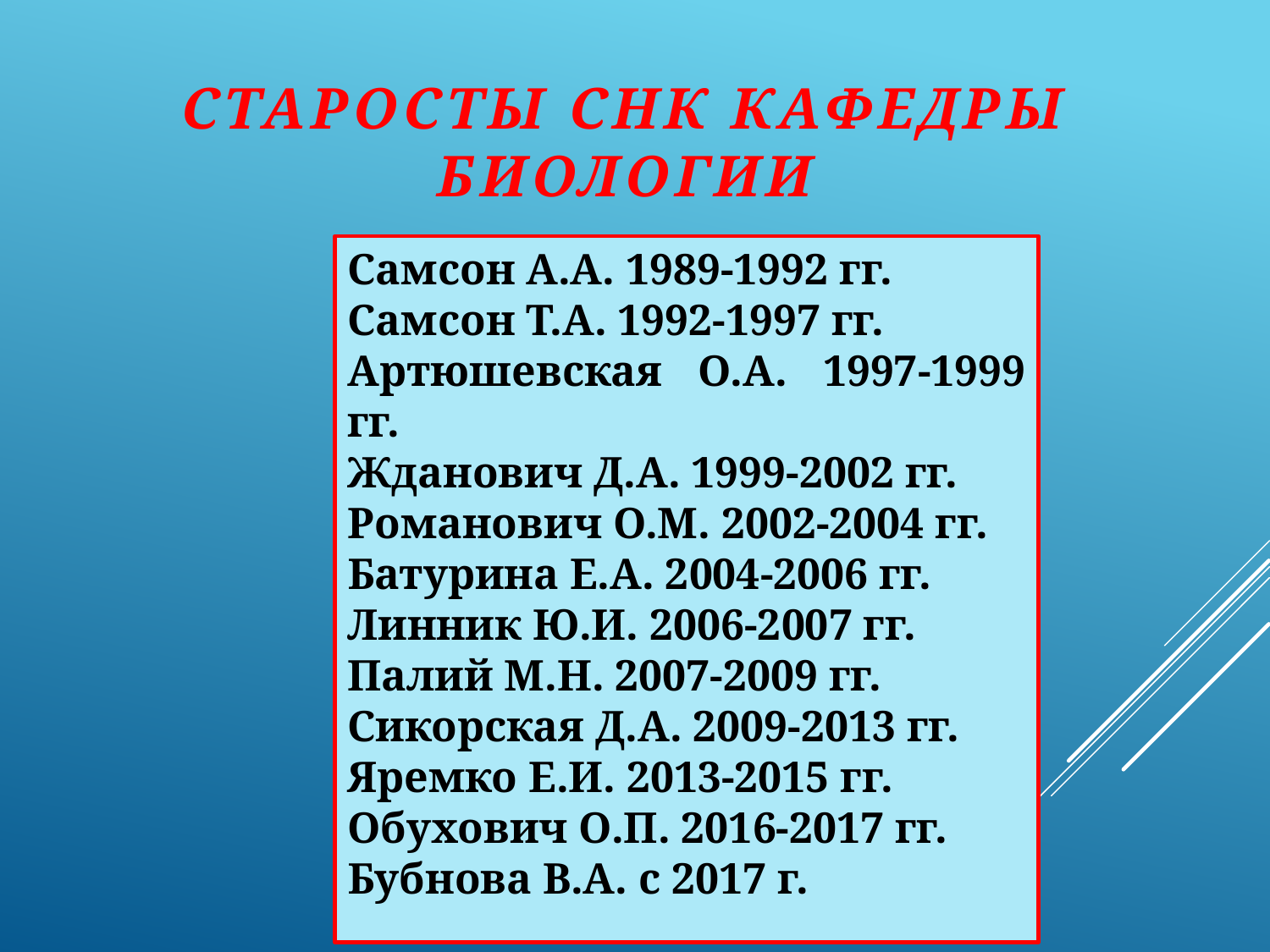

Старосты СНК кафедры биологии
#
Самсон А.А. 1989-1992 гг.
Самсон Т.А. 1992-1997 гг.
Артюшевская О.А. 1997-1999 гг.
Жданович Д.А. 1999-2002 гг.
Романович О.М. 2002-2004 гг.
Батурина Е.А. 2004-2006 гг.
Линник Ю.И. 2006-2007 гг.
Палий М.Н. 2007-2009 гг.
Сикорская Д.А. 2009-2013 гг.
Яремко Е.И. 2013-2015 гг.
Обухович О.П. 2016-2017 гг.
Бубнова В.А. с 2017 г.